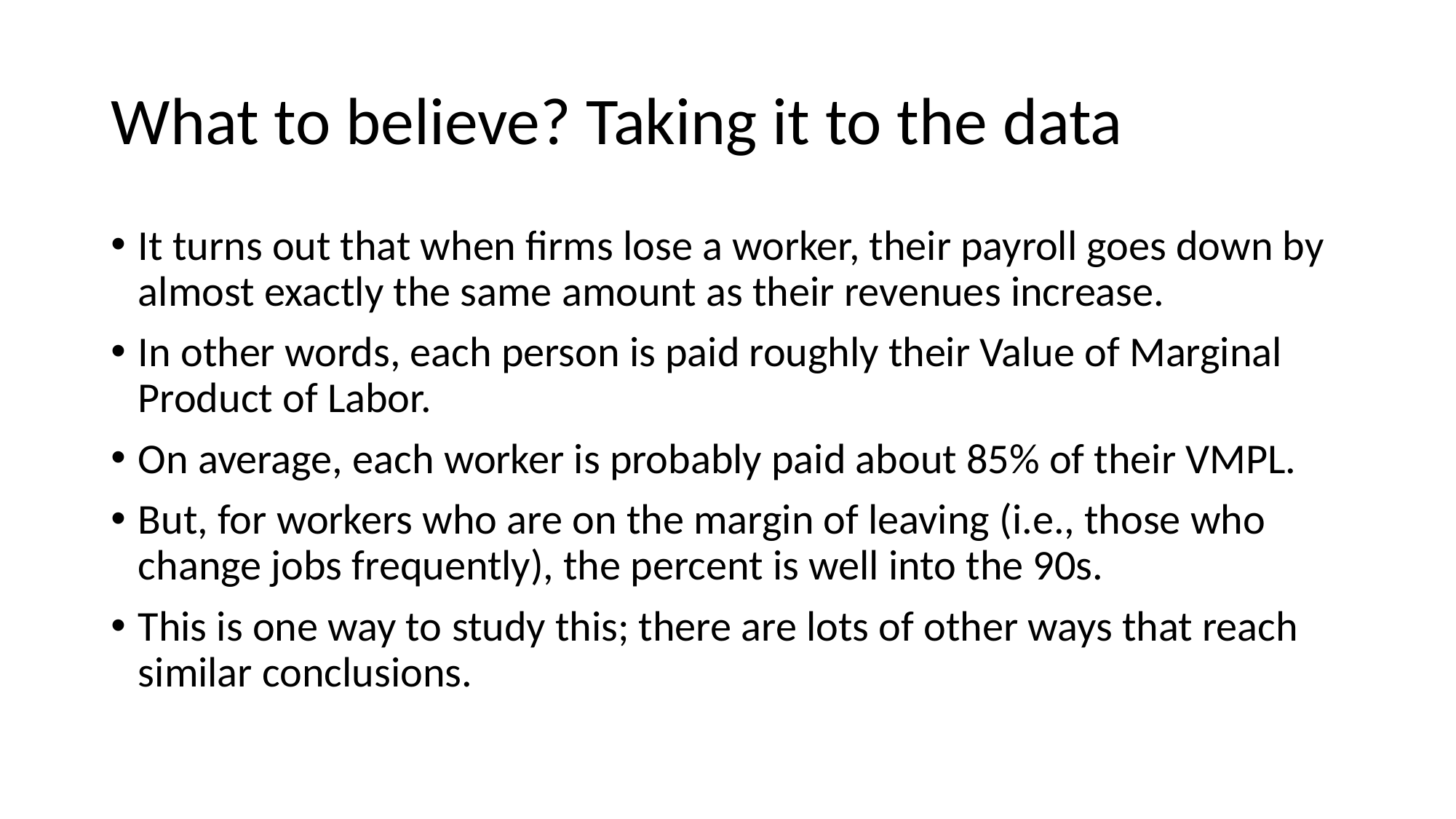

# What to believe? Taking it to the data
It turns out that when firms lose a worker, their payroll goes down by almost exactly the same amount as their revenues increase.
In other words, each person is paid roughly their Value of Marginal Product of Labor.
On average, each worker is probably paid about 85% of their VMPL.
But, for workers who are on the margin of leaving (i.e., those who change jobs frequently), the percent is well into the 90s.
This is one way to study this; there are lots of other ways that reach similar conclusions.